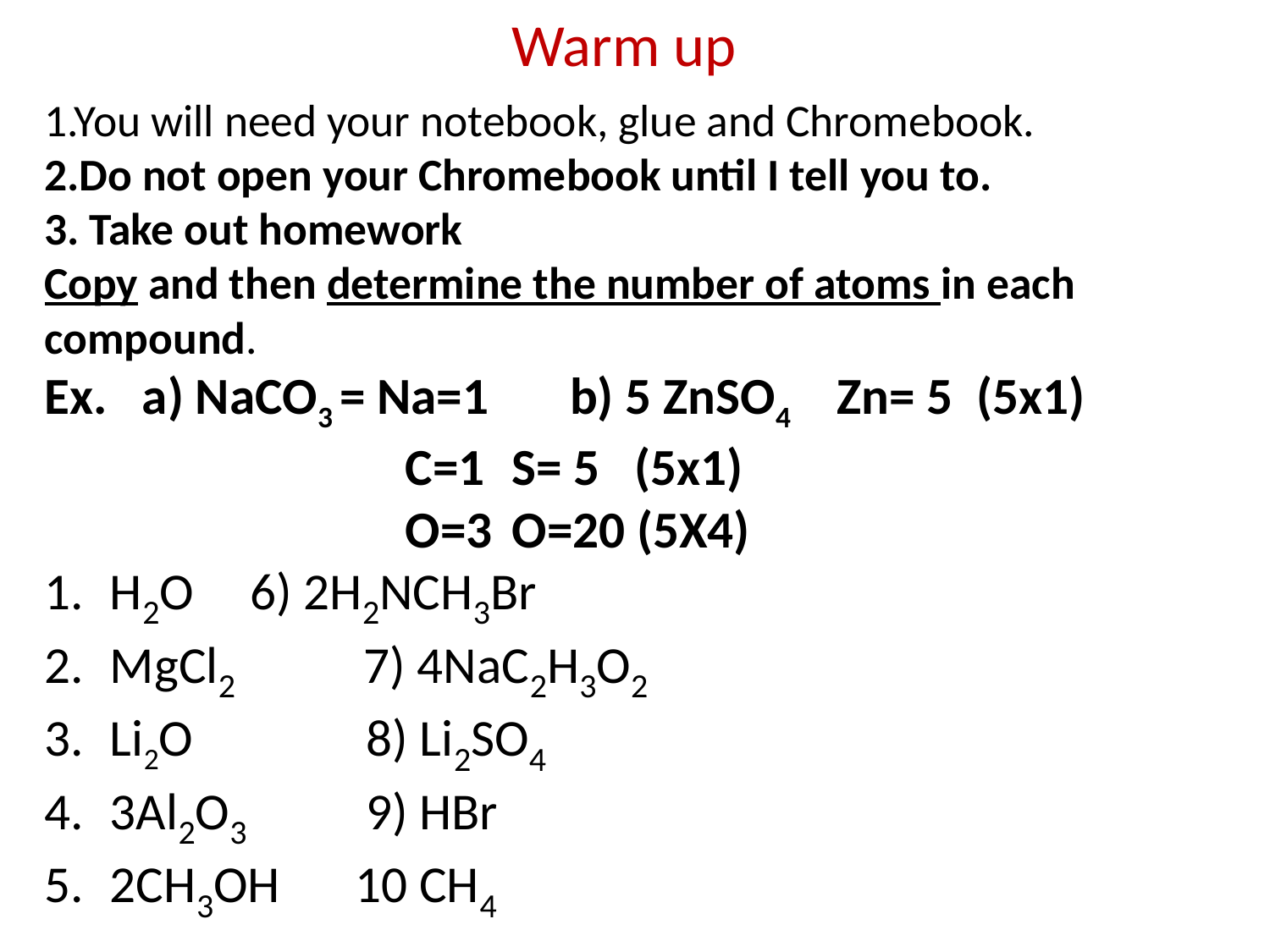

# Warm up
1.You will need your notebook, glue and Chromebook.
2.Do not open your Chromebook until I tell you to.
3. Take out homework
Copy and then determine the number of atoms in each compound.
Ex.   a) NaCO3 = Na=1       b) 5 ZnSO4    Zn= 5  (5x1)
                               C=1				S= 5   (5x1)
                               O=3				O=20 (5X4)
H2O			  6) 2H2NCH3Br
MgCl2			   7) 4NaC2H3O2
Li2O		            8) Li2SO4
3Al2O3			   9) HBr
2CH3OH		 10 CH4